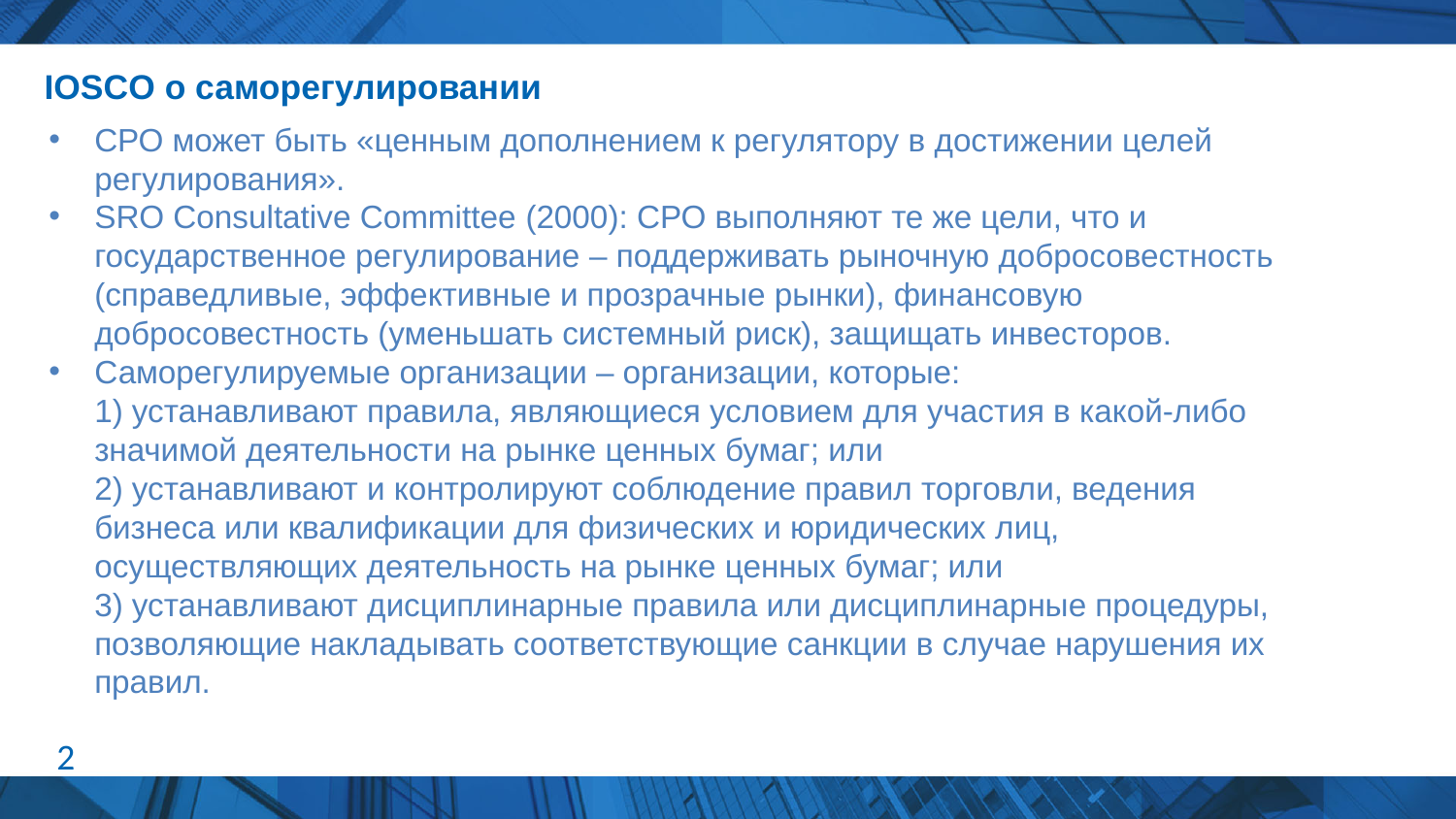

# IOSCO о саморегулировании
СРО может быть «ценным дополнением к регулятору в достижении целей регулирования».
SRO Consultative Committee (2000): СРО выполняют те же цели, что и государственное регулирование – поддерживать рыночную добросовестность (справедливые, эффективные и прозрачные рынки), финансовую добросовестность (уменьшать системный риск), защищать инвесторов.
Саморегулируемые организации – организации, которые:
	1) устанавливают правила, являющиеся условием для участия в какой-либо значимой деятельности на рынке ценных бумаг; или
	2) устанавливают и контролируют соблюдение правил торговли, ведения бизнеса или квалификации для физических и юридических лиц, осуществляющих деятельность на рынке ценных бумаг; или
	3) устанавливают дисциплинарные правила или дисциплинарные процедуры, позволяющие накладывать соответствующие санкции в случае нарушения их правил.